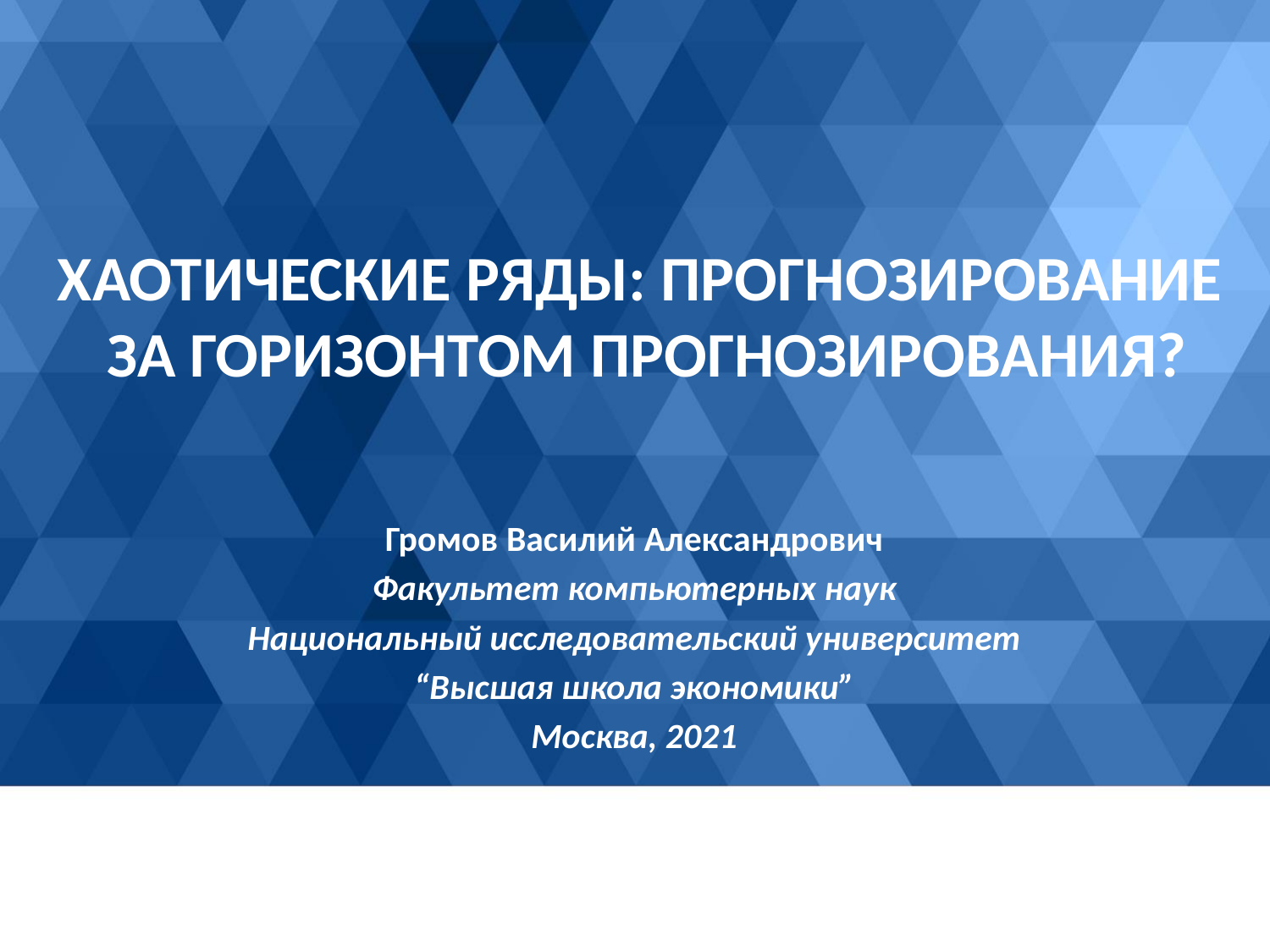

# ХАОТИЧЕСКИЕ РЯДЫ: ПРОГНОЗИРОВАНИЕ ЗА ГОРИЗОНТОМ ПРОГНОЗИРОВАНИЯ?
Громов Василий Александрович
Факультет компьютерных наук
Национальный исследовательский университет
“Высшая школа экономики”
Москва, 2021